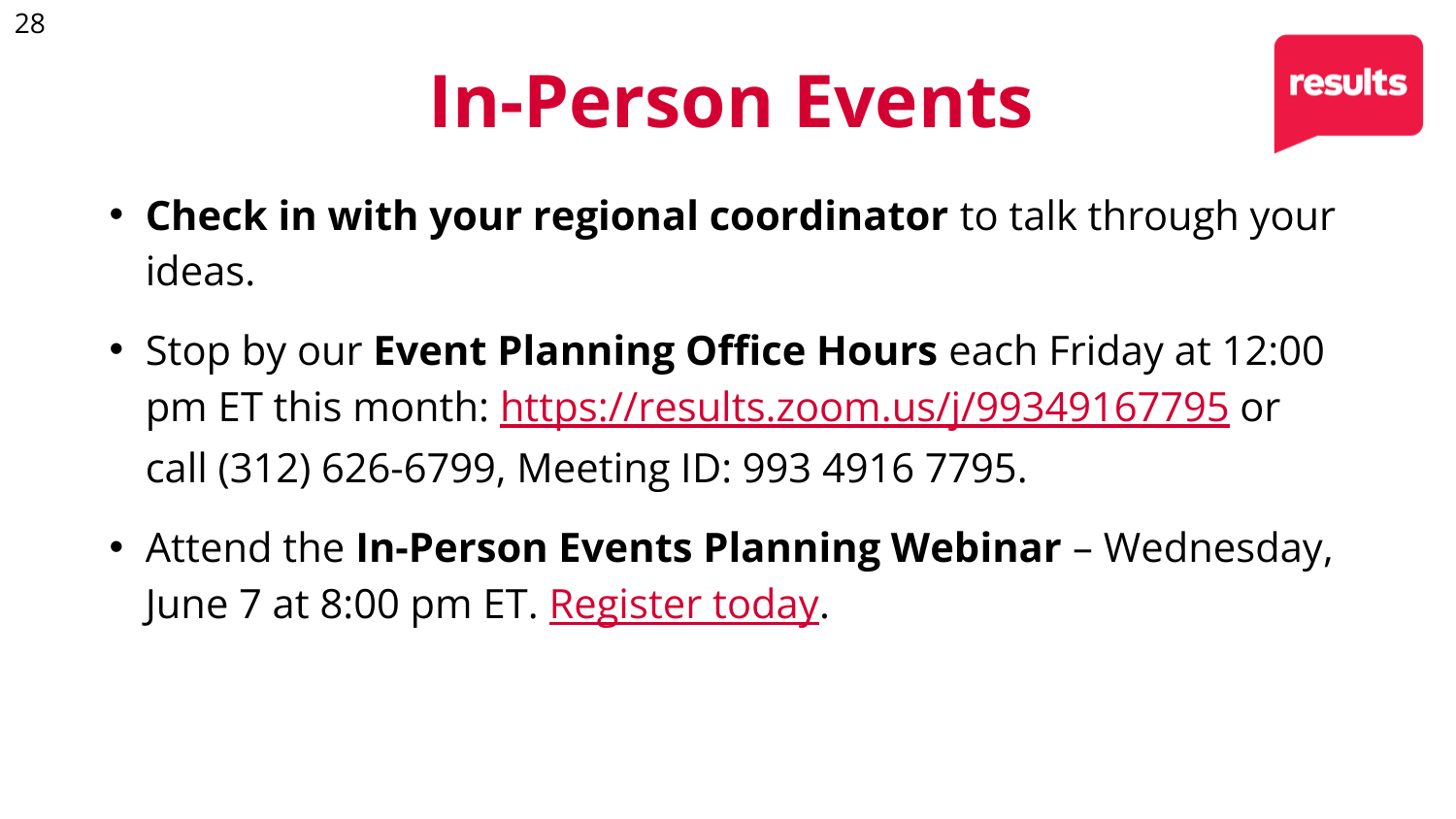

# In-Person Events
Check in with your regional coordinator to talk through your ideas.
Stop by our Event Planning Office Hours each Friday at 12:00 pm ET this month: https://results.zoom.us/j/99349167795 or call (312) 626-6799, Meeting ID: 993 4916 7795.
Attend the In-Person Events Planning Webinar – Wednesday, June 7 at 8:00 pm ET. Register today.